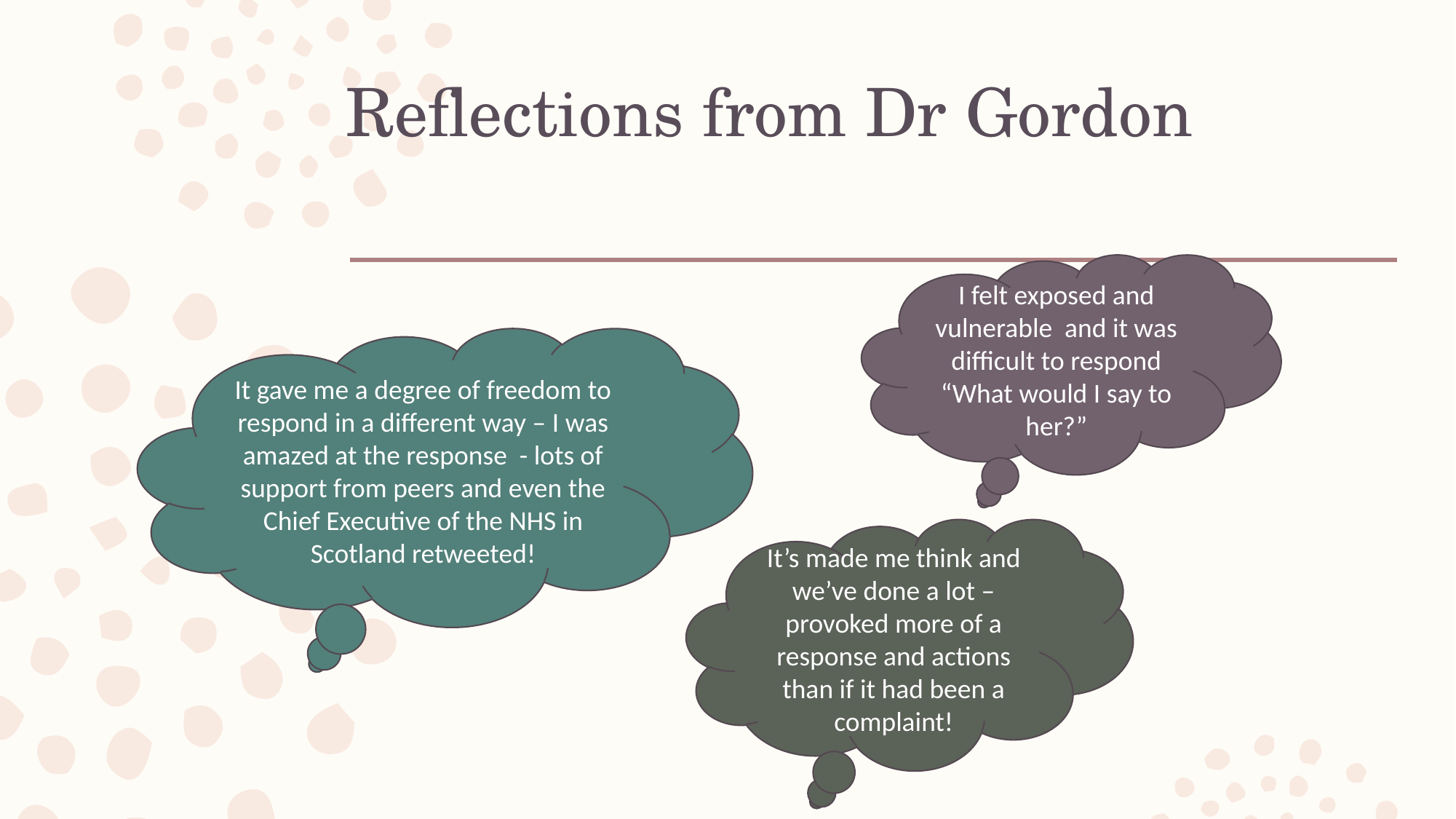

# Reflections from Dr Gordon
I felt exposed and vulnerable  and it was difficult to respond “What would I say to her?”
It gave me a degree of freedom to respond in a different way – I was amazed at the response  - lots of support from peers and even the Chief Executive of the NHS in Scotland retweeted!
It’s made me think and we’ve done a lot – provoked more of a response and actions than if it had been a complaint!